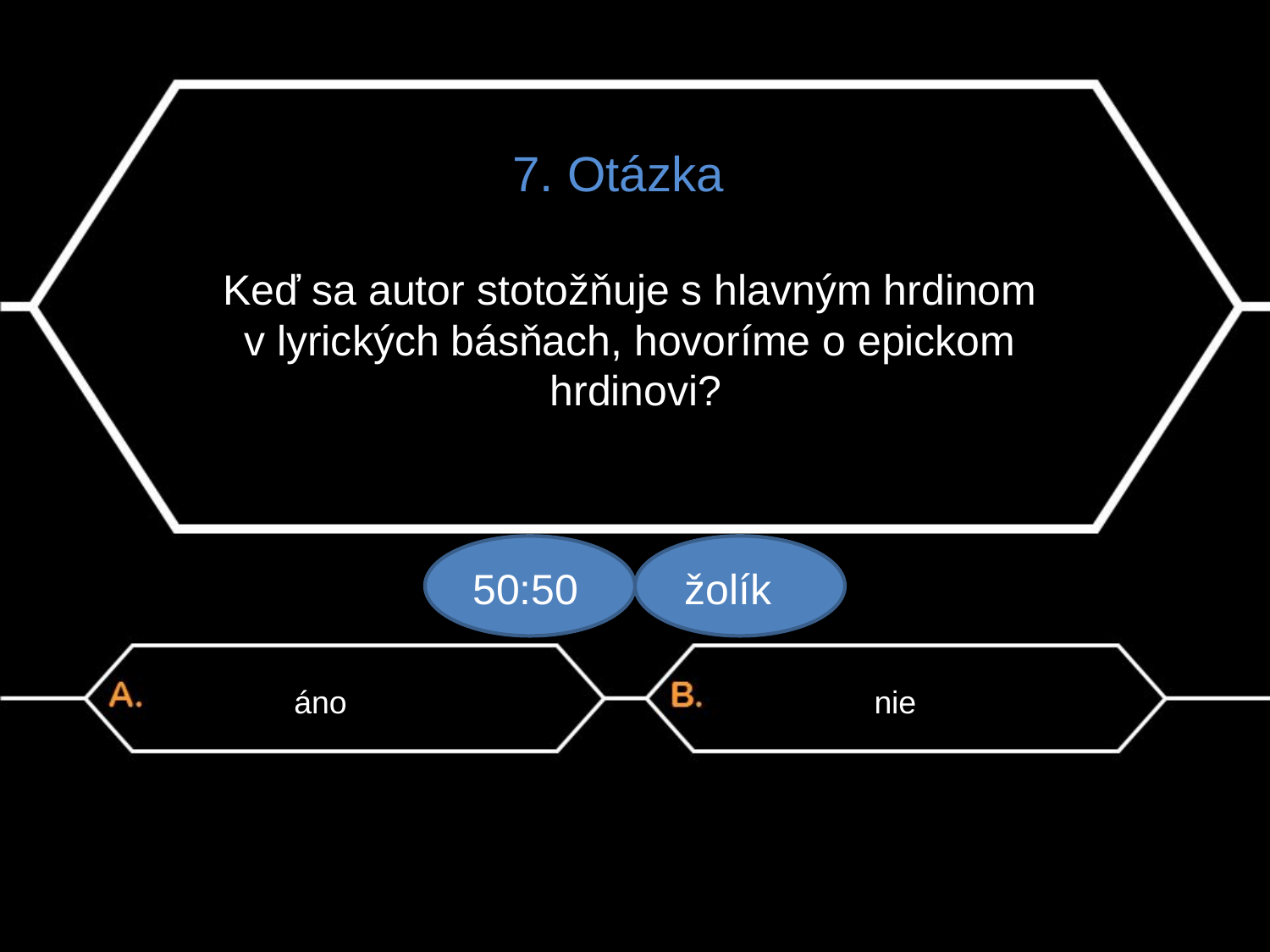

7. Otázka
Keď sa autor stotožňuje s hlavným hrdinom
v lyrických básňach, hovoríme o epickom
hrdinovi?

50:50         žolík
áno
nie